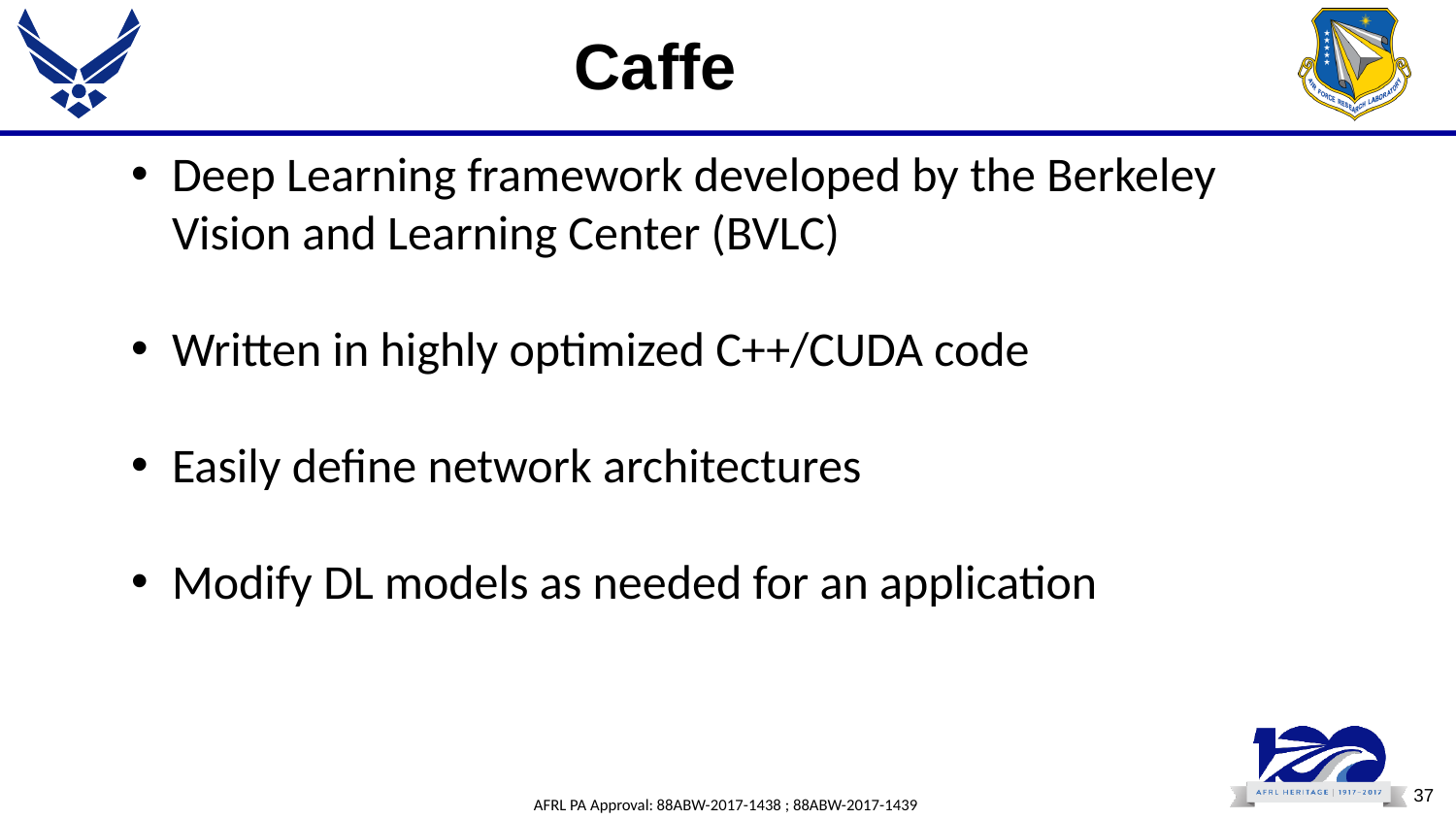

# Caffe
Deep Learning framework developed by the Berkeley Vision and Learning Center (BVLC)

Written in highly optimized C++/CUDA code

Easily define network architectures

Modify DL models as needed for an application